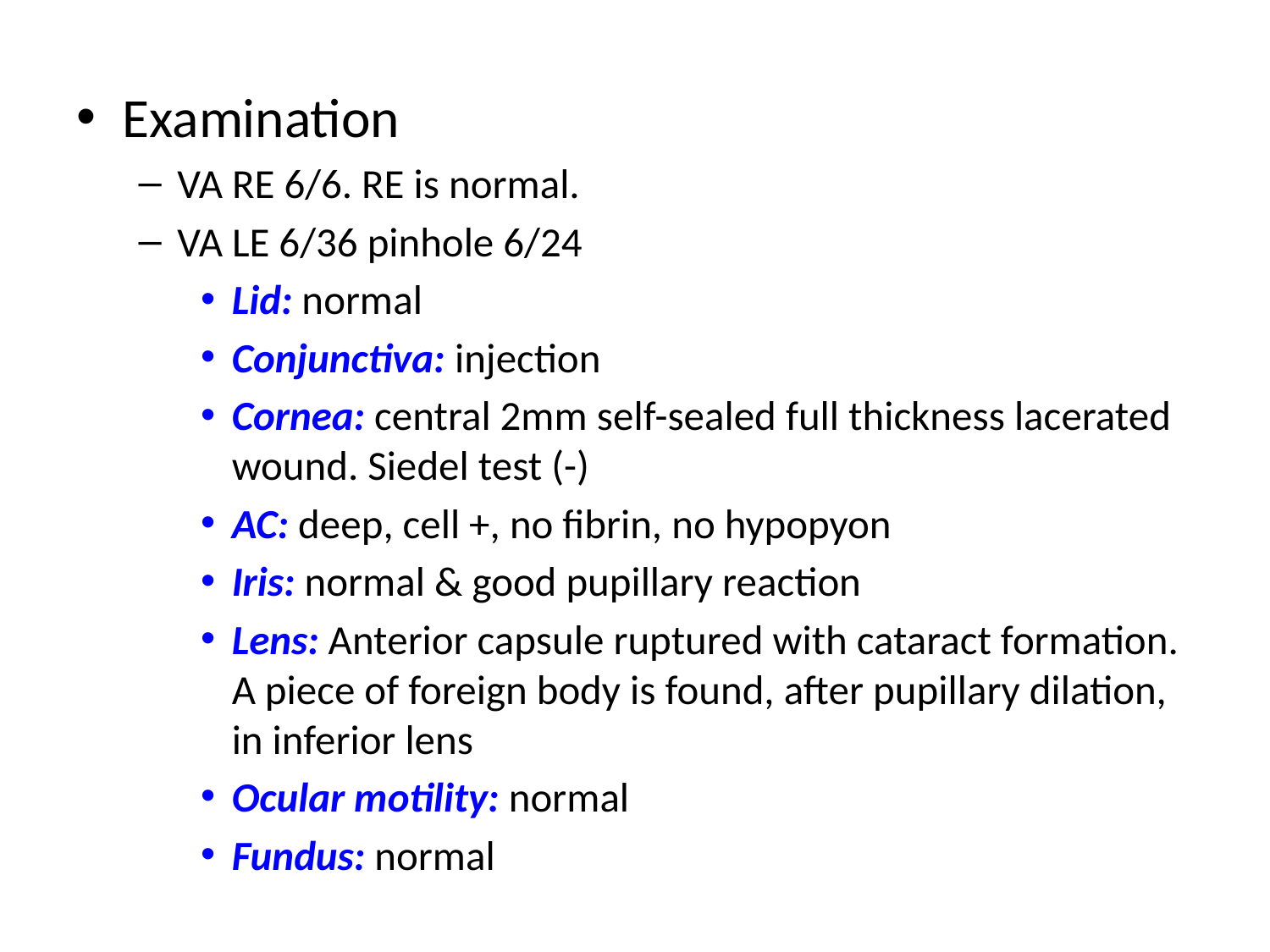

Examination
VA RE 6/6. RE is normal.
VA LE 6/36 pinhole 6/24
Lid: normal
Conjunctiva: injection
Cornea: central 2mm self-sealed full thickness lacerated wound. Siedel test (-)
AC: deep, cell +, no fibrin, no hypopyon
Iris: normal & good pupillary reaction
Lens: Anterior capsule ruptured with cataract formation. A piece of foreign body is found, after pupillary dilation, in inferior lens
Ocular motility: normal
Fundus: normal